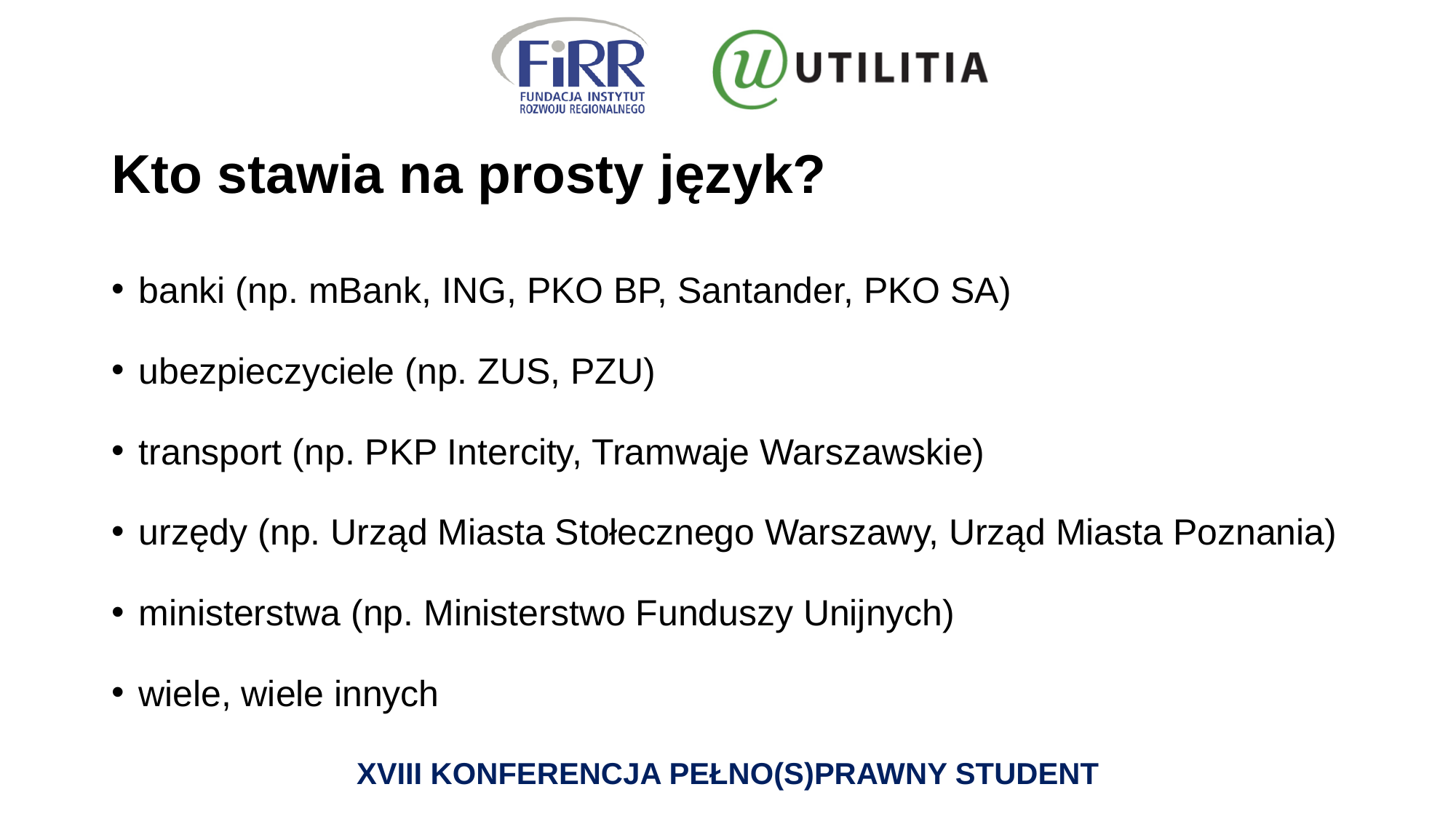

# Kto stawia na prosty język?
banki (np. mBank, ING, PKO BP, Santander, PKO SA)
ubezpieczyciele (np. ZUS, PZU)
transport (np. PKP Intercity, Tramwaje Warszawskie)
urzędy (np. Urząd Miasta Stołecznego Warszawy, Urząd Miasta Poznania)
ministerstwa (np. Ministerstwo Funduszy Unijnych)
wiele, wiele innych